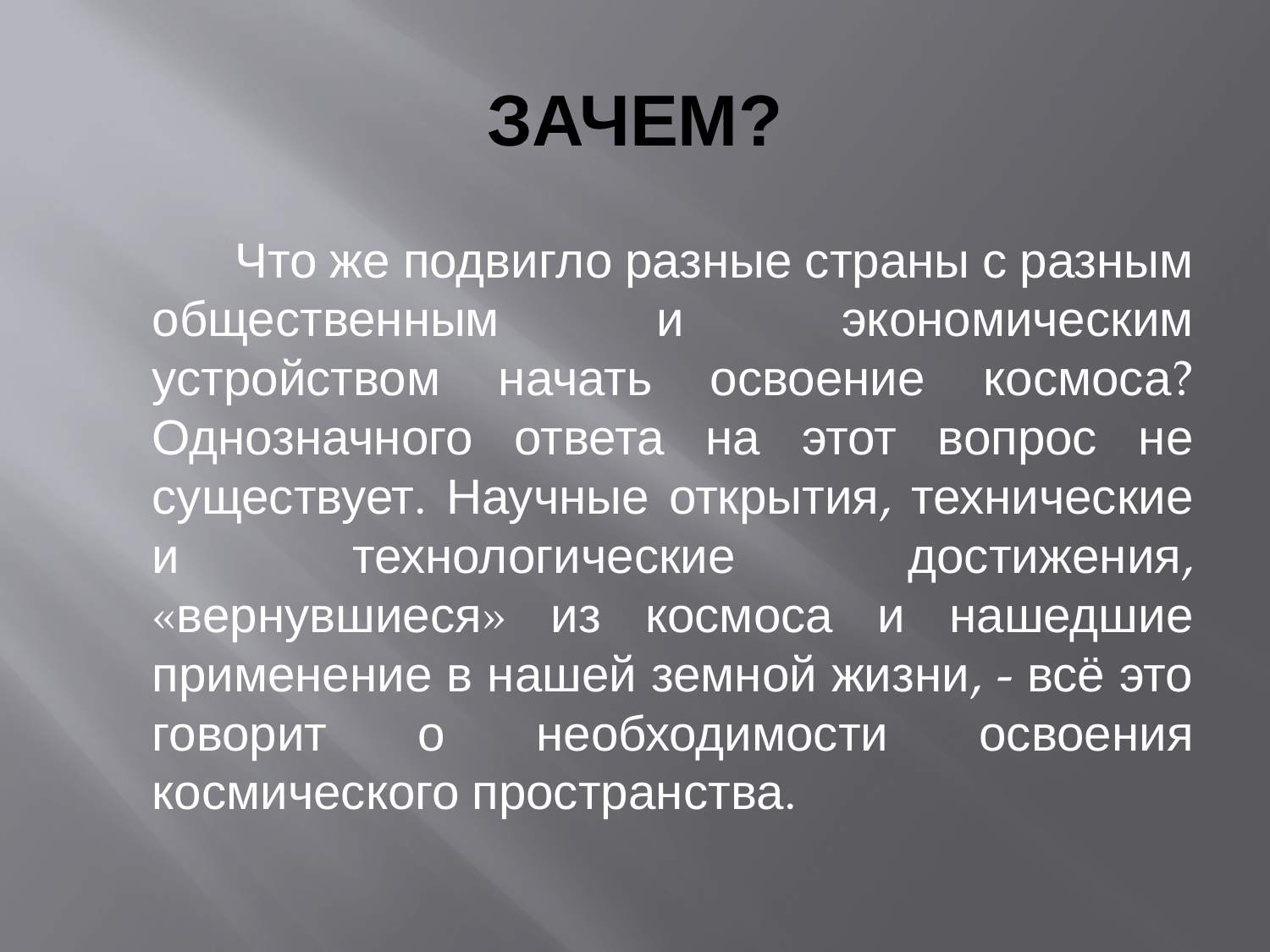

# ЗАЧЕМ?
           Что же подвигло разные страны с разным общественным и экономическим устройством начать освоение космоса? Однозначного ответа на этот вопрос не существует. Научные открытия, технические и технологические достижения, «вернувшиеся» из космоса и нашедшие применение в нашей земной жизни, - всё это говорит о необходимости освоения космического пространства.